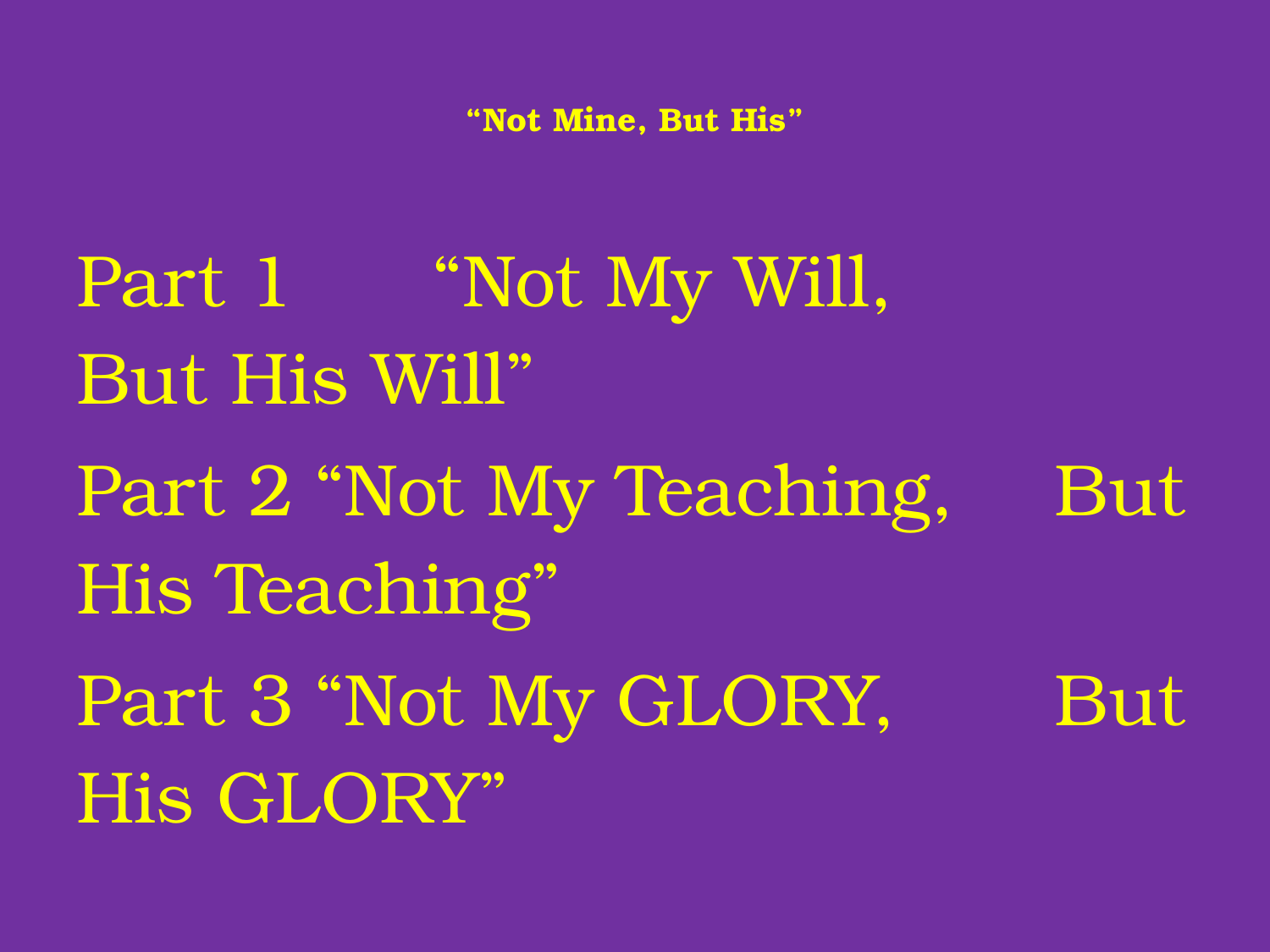

# “Not Mine, But His”
Part 1      “Not My Will,      			 But His Will”
Part 2		“Not My Teaching, 			 But His Teaching”
Part 3		“Not My GLORY, 			 But His GLORY”